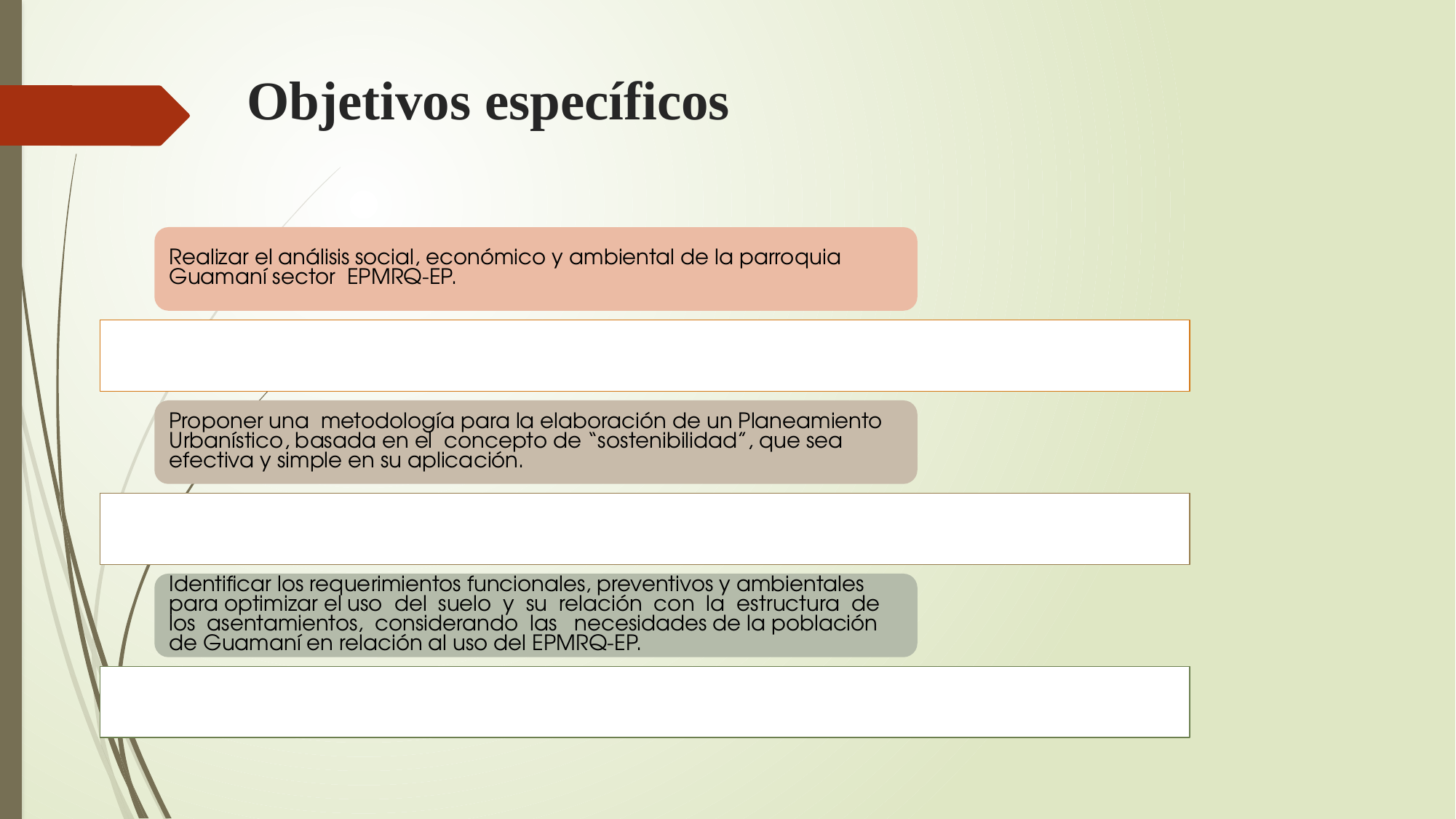

# Objetivos específicos
Realizar el análisis social, económico y ambiental de la parroquia Guamaní sector  EPMRQ-EP.
Proponer una  metodología para la elaboración de un Planeamiento Urbanístico, basada en el  concepto de “sostenibilidad”, que sea efectiva y simple en su aplicación.
Identificar los requerimientos funcionales, preventivos y ambientales para optimizar el uso  del  suelo  y  su  relación  con  la  estructura  de  los  asentamientos,  considerando  las   necesidades de la población de Guamaní en relación al uso del EPMRQ-EP.